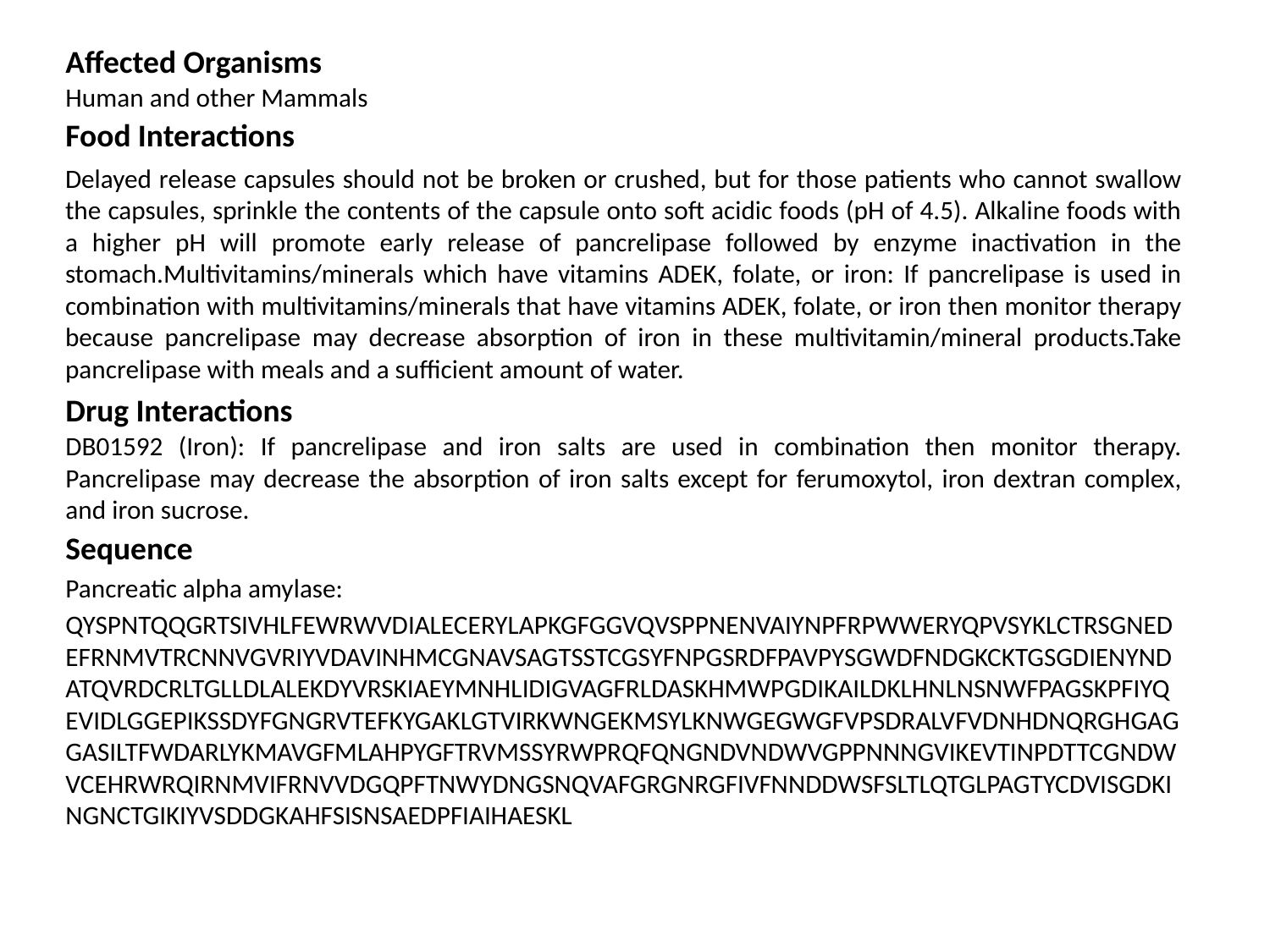

Affected Organisms
Human and other Mammals
Food Interactions
Delayed release capsules should not be broken or crushed, but for those patients who cannot swallow the capsules, sprinkle the contents of the capsule onto soft acidic foods (pH of 4.5). Alkaline foods with a higher pH will promote early release of pancrelipase followed by enzyme inactivation in the stomach.Multivitamins/minerals which have vitamins ADEK, folate, or iron: If pancrelipase is used in combination with multivitamins/minerals that have vitamins ADEK, folate, or iron then monitor therapy because pancrelipase may decrease absorption of iron in these multivitamin/mineral products.Take pancrelipase with meals and a sufficient amount of water.
Drug Interactions
DB01592 (Iron): If pancrelipase and iron salts are used in combination then monitor therapy. Pancrelipase may decrease the absorption of iron salts except for ferumoxytol, iron dextran complex, and iron sucrose.
Sequence
Pancreatic alpha amylase:
QYSPNTQQGRTSIVHLFEWRWVDIALECERYLAPKGFGGVQVSPPNENVAIYNPFRPWWERYQPVSYKLCTRSGNEDEFRNMVTRCNNVGVRIYVDAVINHMCGNAVSAGTSSTCGSYFNPGSRDFPAVPYSGWDFNDGKCKTGSGDIENYNDATQVRDCRLTGLLDLALEKDYVRSKIAEYMNHLIDIGVAGFRLDASKHMWPGDIKAILDKLHNLNSNWFPAGSKPFIYQEVIDLGGEPIKSSDYFGNGRVTEFKYGAKLGTVIRKWNGEKMSYLKNWGEGWGFVPSDRALVFVDNHDNQRGHGAGGASILTFWDARLYKMAVGFMLAHPYGFTRVMSSYRWPRQFQNGNDVNDWVGPPNNNGVIKEVTINPDTTCGNDWVCEHRWRQIRNMVIFRNVVDGQPFTNWYDNGSNQVAFGRGNRGFIVFNNDDWSFSLTLQTGLPAGTYCDVISGDKINGNCTGIKIYVSDDGKAHFSISNSAEDPFIAIHAESKL